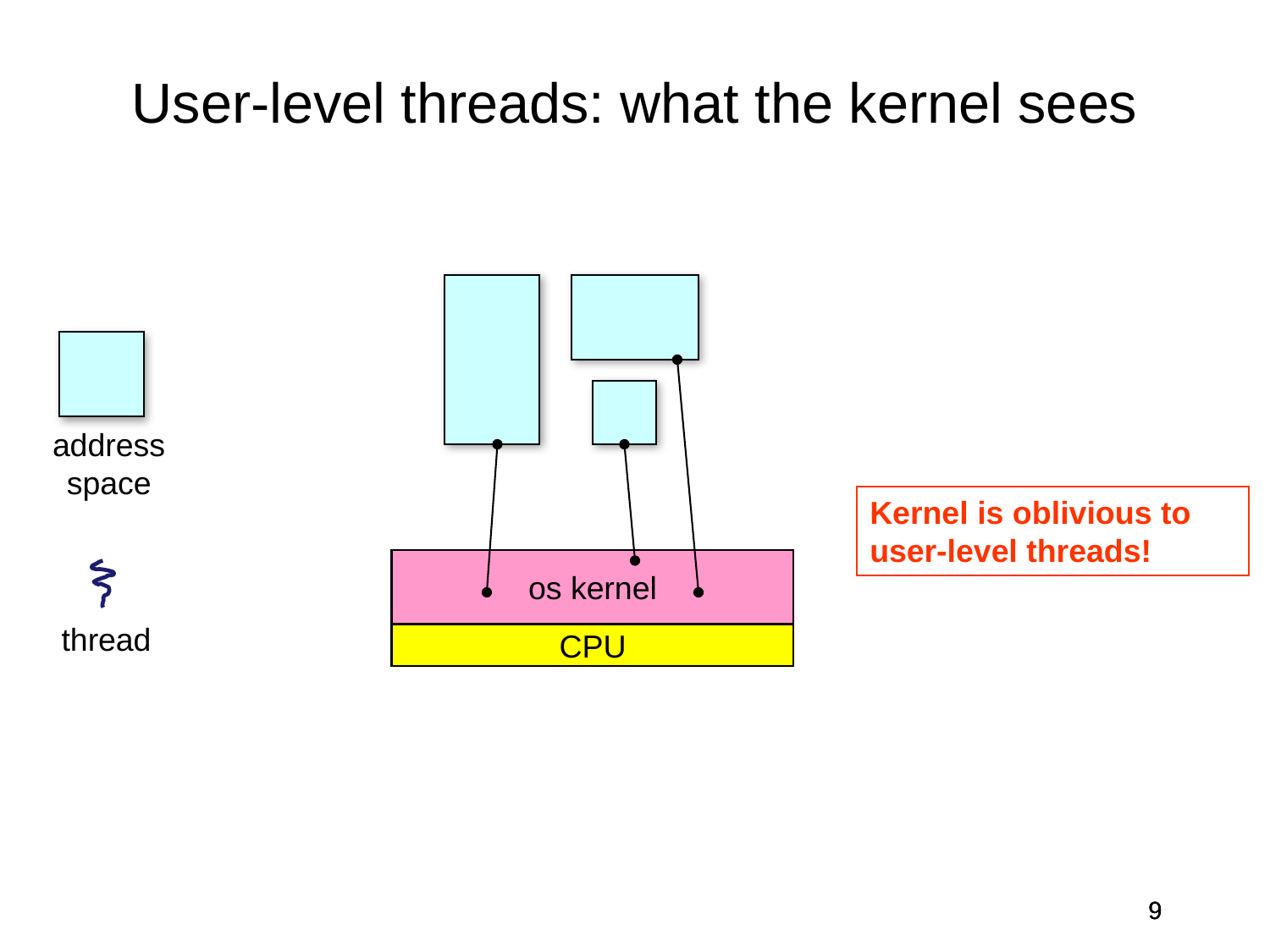

User-level threads: what the kernel sees

address space

Kernel is oblivious to user-level threads!
os kernel

thread
CPU

9
9
9